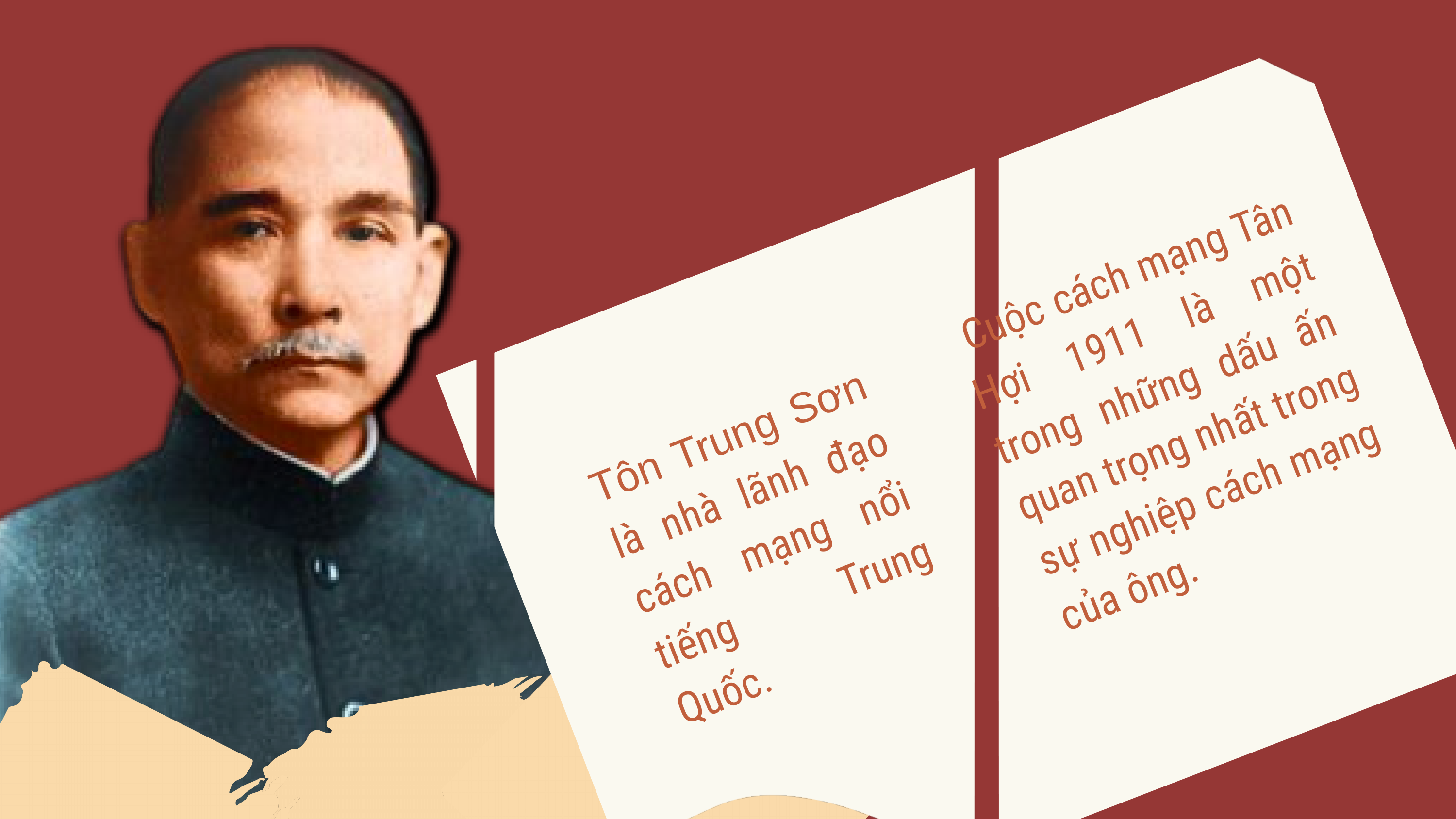

Cuộc cách mạng Tân Hợi 1911 là một trong những dấu ấn quan trọng nhất trong sự nghiệp cách mạng của ông.

Tôn Trung Sơn là nhà lãnh đạo cách mạng nổi tiếng Trung Quốc.